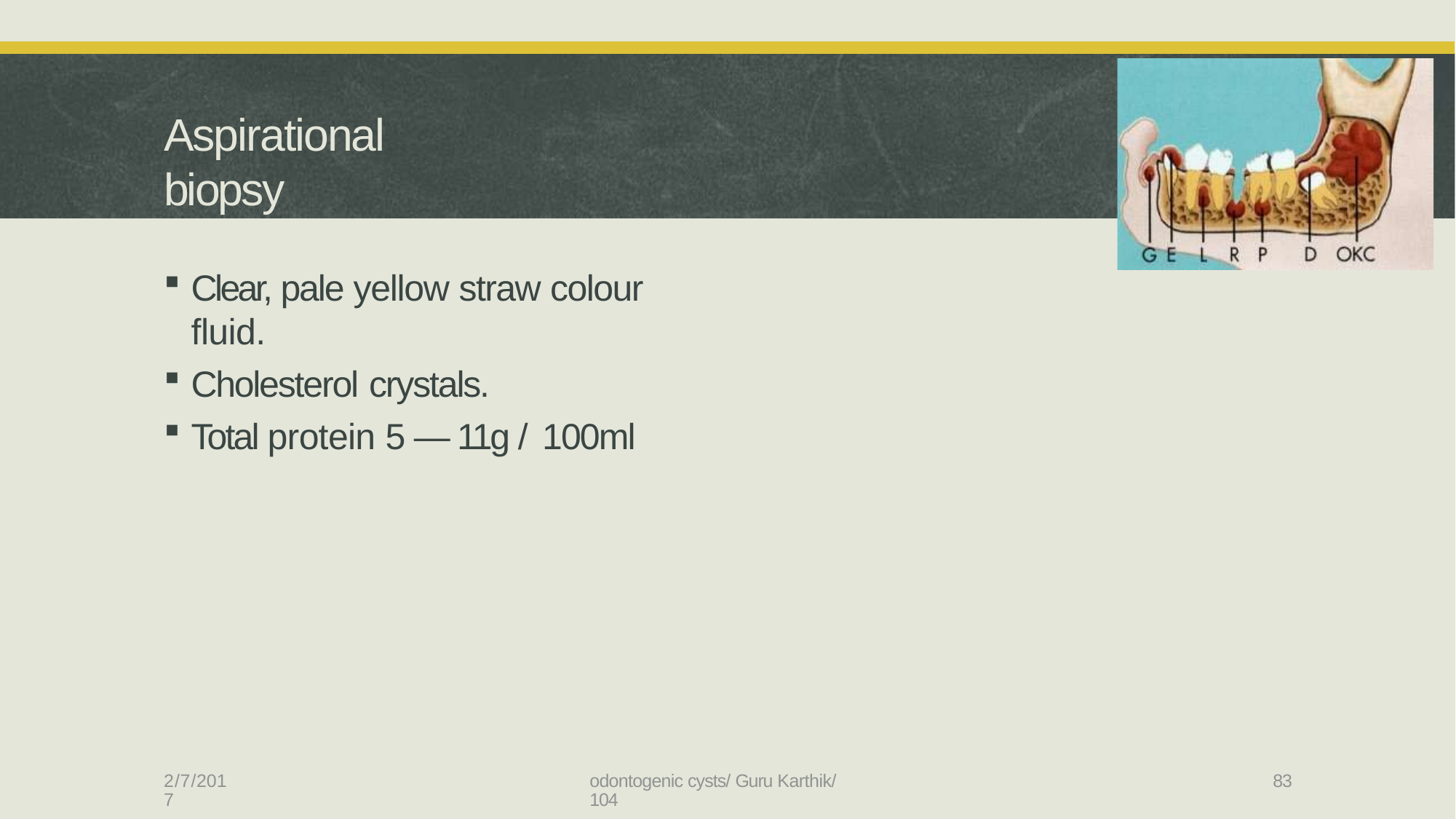

# Aspirational biopsy
Clear, pale yellow straw colour fluid.
Cholesterol crystals.
Total protein 5 — 11g / 100ml
2/7/2017
odontogenic cysts/ Guru Karthik/ 104
83